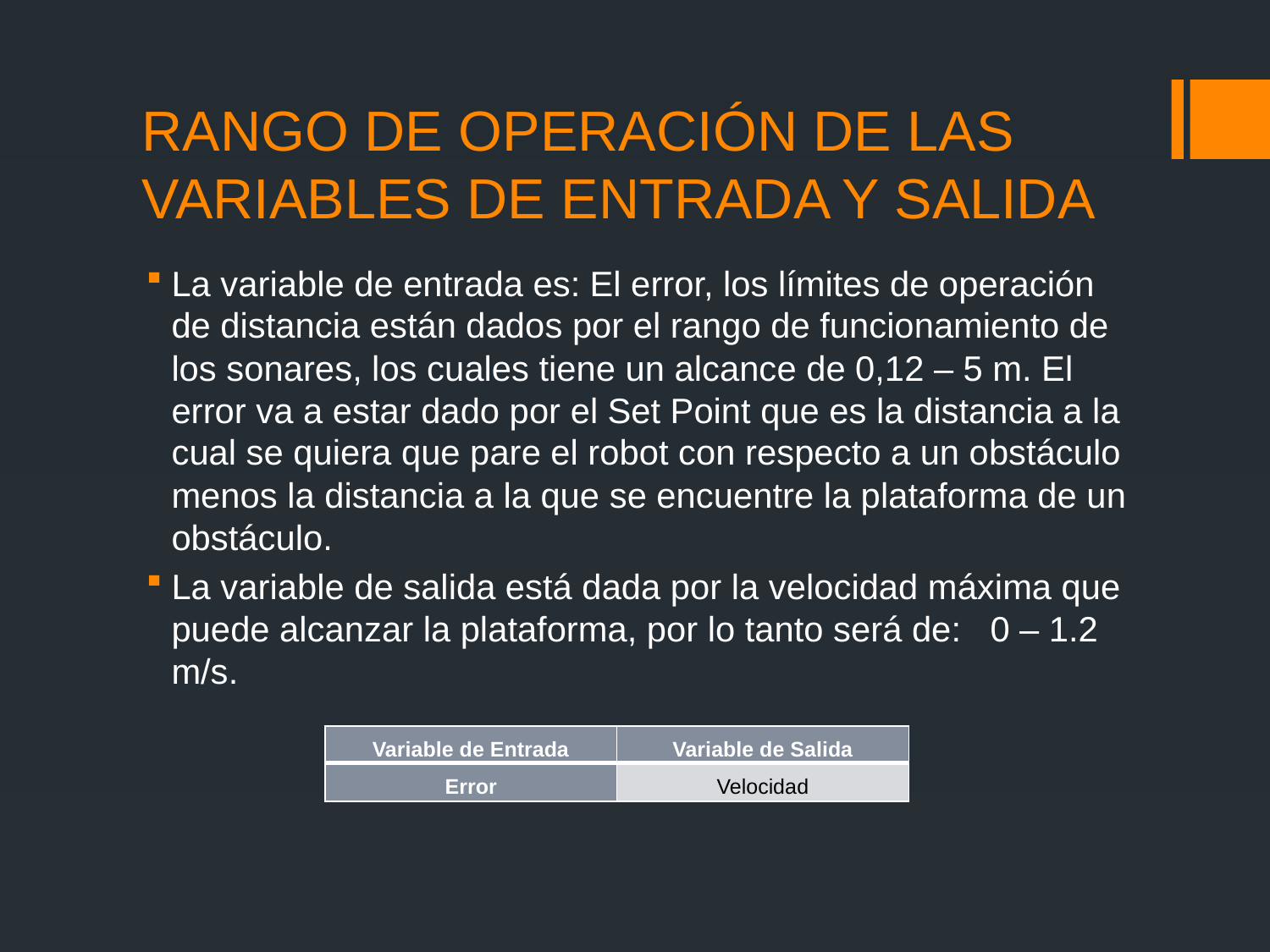

# RANGO DE OPERACIÓN DE LAS VARIABLES DE ENTRADA Y SALIDA
La variable de entrada es: El error, los límites de operación de distancia están dados por el rango de funcionamiento de los sonares, los cuales tiene un alcance de 0,12 – 5 m. El error va a estar dado por el Set Point que es la distancia a la cual se quiera que pare el robot con respecto a un obstáculo menos la distancia a la que se encuentre la plataforma de un obstáculo.
La variable de salida está dada por la velocidad máxima que puede alcanzar la plataforma, por lo tanto será de:   0 – 1.2 m/s.

| Variable de Entrada | Variable de Salida |
| --- | --- |
| Error | Velocidad |